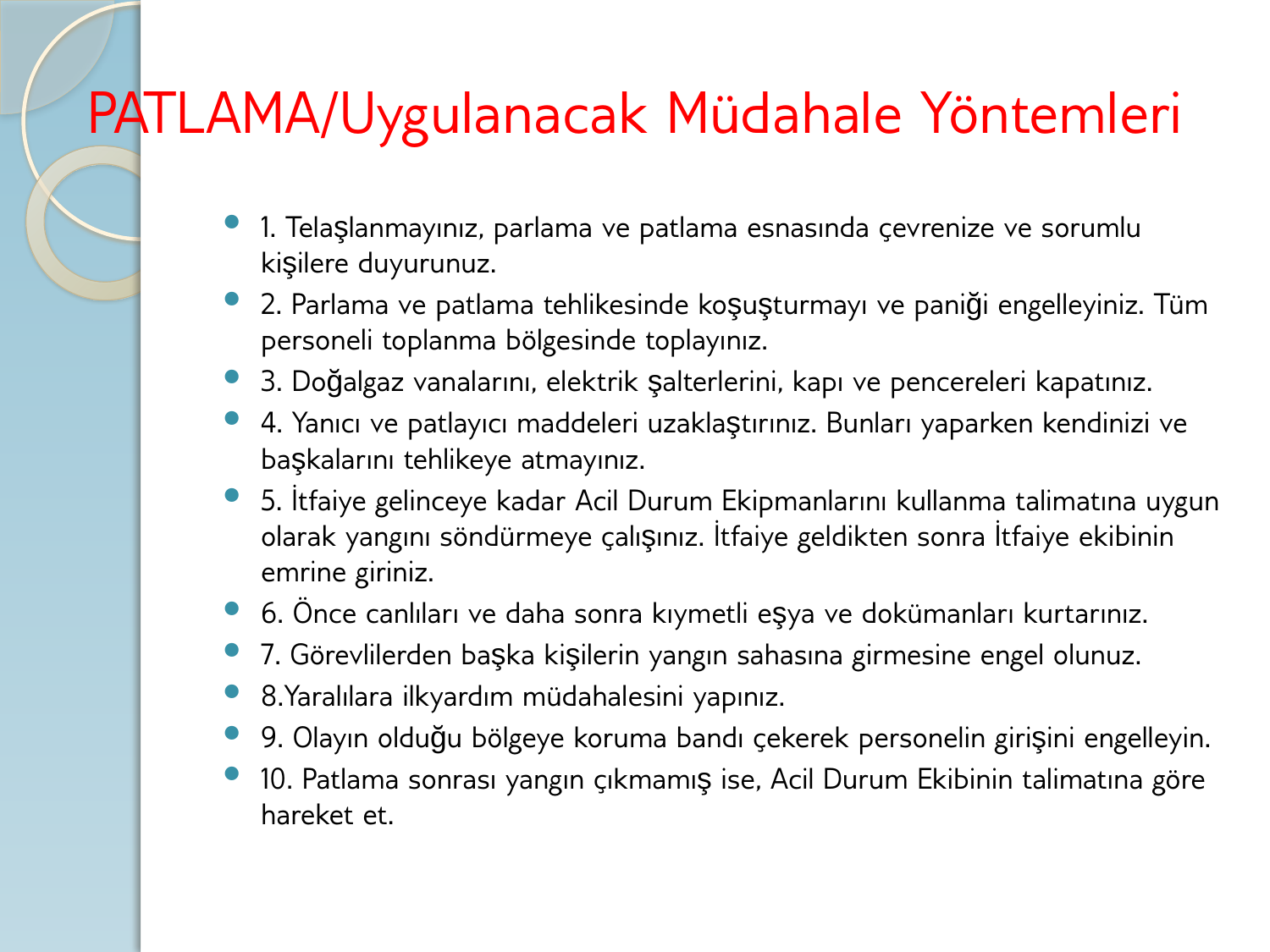

# PATLAMA/Uygulanacak Müdahale Yöntemleri
1. Telaşlanmayınız, parlama ve patlama esnasında çevrenize ve sorumlu kişilere duyurunuz.
2. Parlama ve patlama tehlikesinde koşuşturmayı ve paniği engelleyiniz. Tüm personeli toplanma bölgesinde toplayınız.
3. Doğalgaz vanalarını, elektrik şalterlerini, kapı ve pencereleri kapatınız.
4. Yanıcı ve patlayıcı maddeleri uzaklaştırınız. Bunları yaparken kendinizi ve başkalarını tehlikeye atmayınız.
5. İtfaiye gelinceye kadar Acil Durum Ekipmanlarını kullanma talimatına uygun olarak yangını söndürmeye çalışınız. İtfaiye geldikten sonra İtfaiye ekibinin emrine giriniz.
6. Önce canlıları ve daha sonra kıymetli eşya ve dokümanları kurtarınız.
7. Görevlilerden başka kişilerin yangın sahasına girmesine engel olunuz.
8.Yaralılara ilkyardım müdahalesini yapınız.
9. Olayın olduğu bölgeye koruma bandı çekerek personelin girişini engelleyin.
10. Patlama sonrası yangın çıkmamış ise, Acil Durum Ekibinin talimatına göre hareket et.